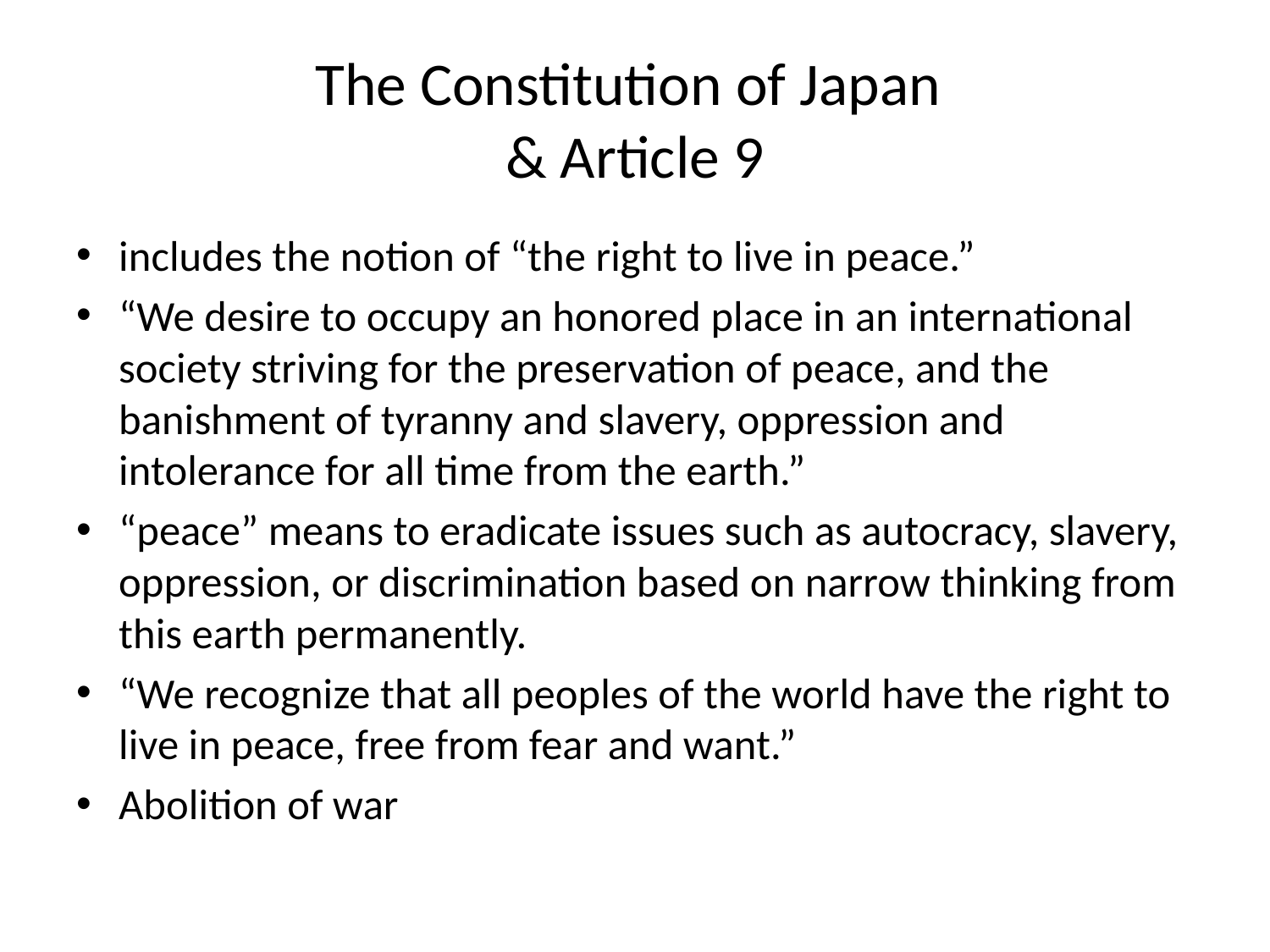

# The Constitution of Japan & Article 9
includes the notion of “the right to live in peace.”
“We desire to occupy an honored place in an international society striving for the preservation of peace, and the banishment of tyranny and slavery, oppression and intolerance for all time from the earth.”
“peace” means to eradicate issues such as autocracy, slavery, oppression, or discrimination based on narrow thinking from this earth permanently.
“We recognize that all peoples of the world have the right to live in peace, free from fear and want.”
Abolition of war